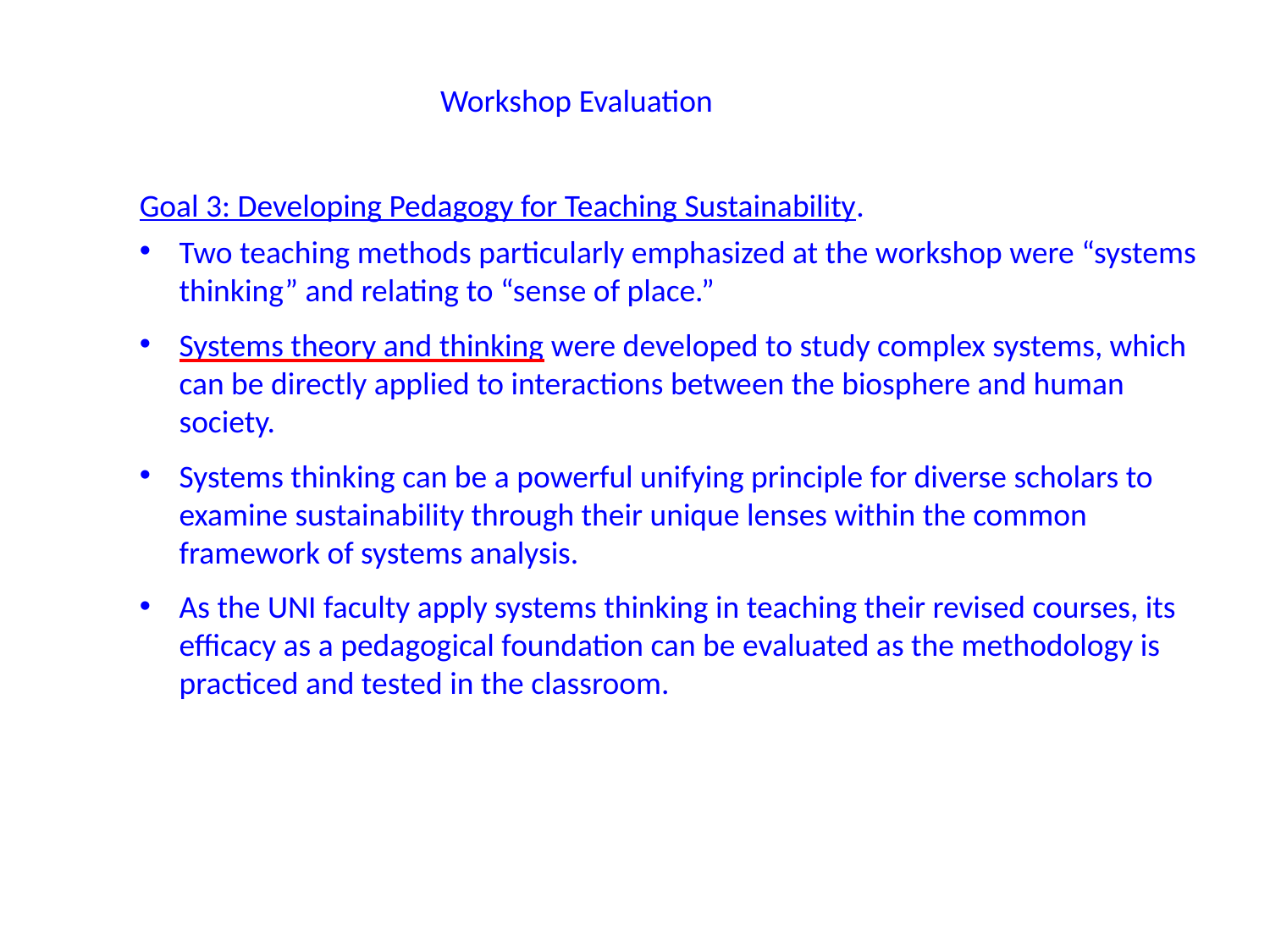

Workshop Evaluation
Goal 3: Developing Pedagogy for Teaching Sustainability.

Two teaching methods particularly emphasized at the workshop were “systems thinking” and relating to “sense of place.”

Systems theory and thinking were developed to study complex systems, which can be directly applied to interactions between the biosphere and human society.

Systems thinking can be a powerful unifying principle for diverse scholars to examine sustainability through their unique lenses within the common framework of systems analysis.

As the UNI faculty apply systems thinking in teaching their revised courses, its efficacy as a pedagogical foundation can be evaluated as the methodology is practiced and tested in the classroom.